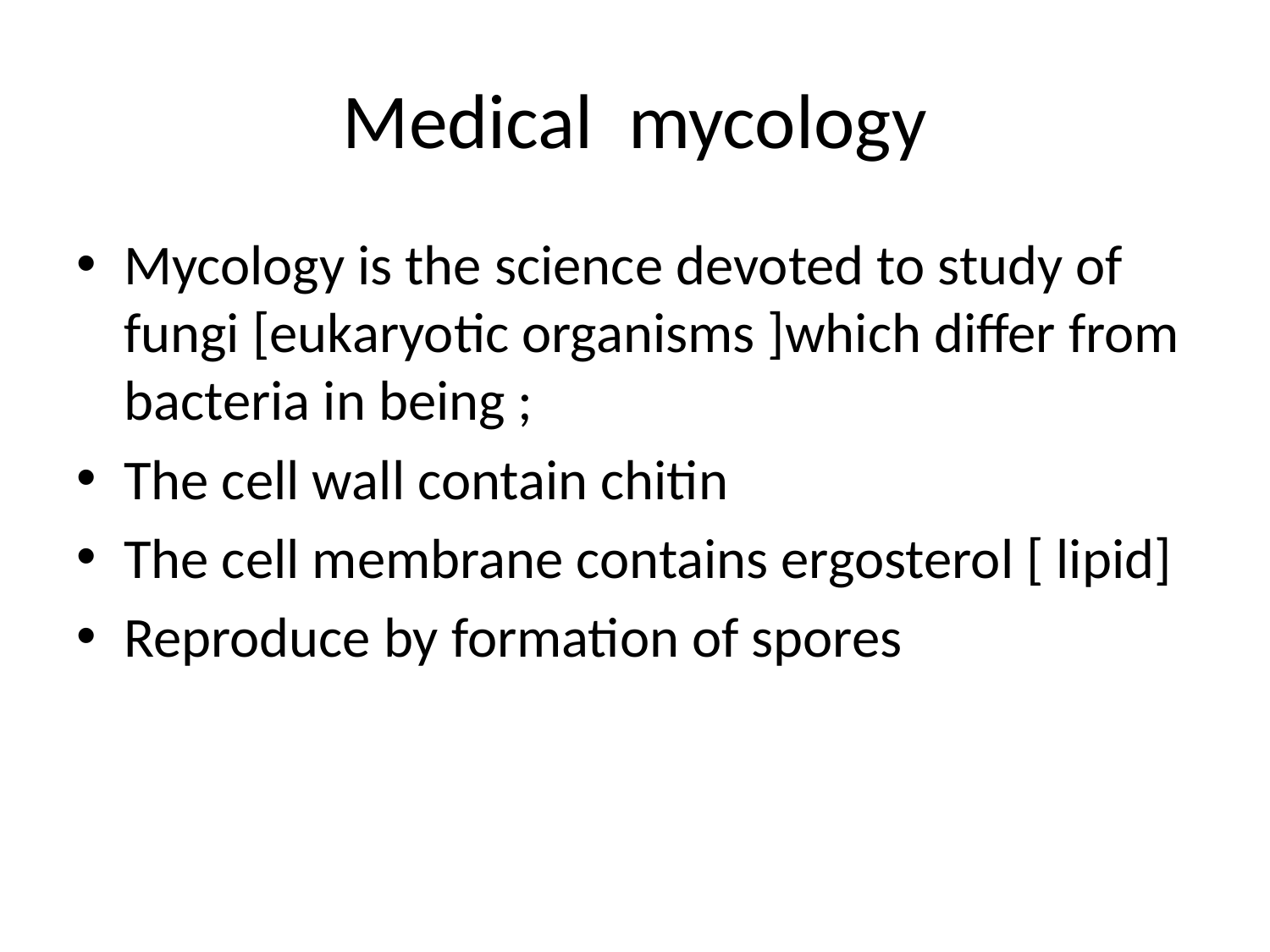

# Medical  mycology
Mycology is the science devoted to study of fungi [eukaryotic organisms ]which differ from bacteria in being ;
The cell wall contain chitin
The cell membrane contains ergosterol [ lipid]
Reproduce by formation of spores